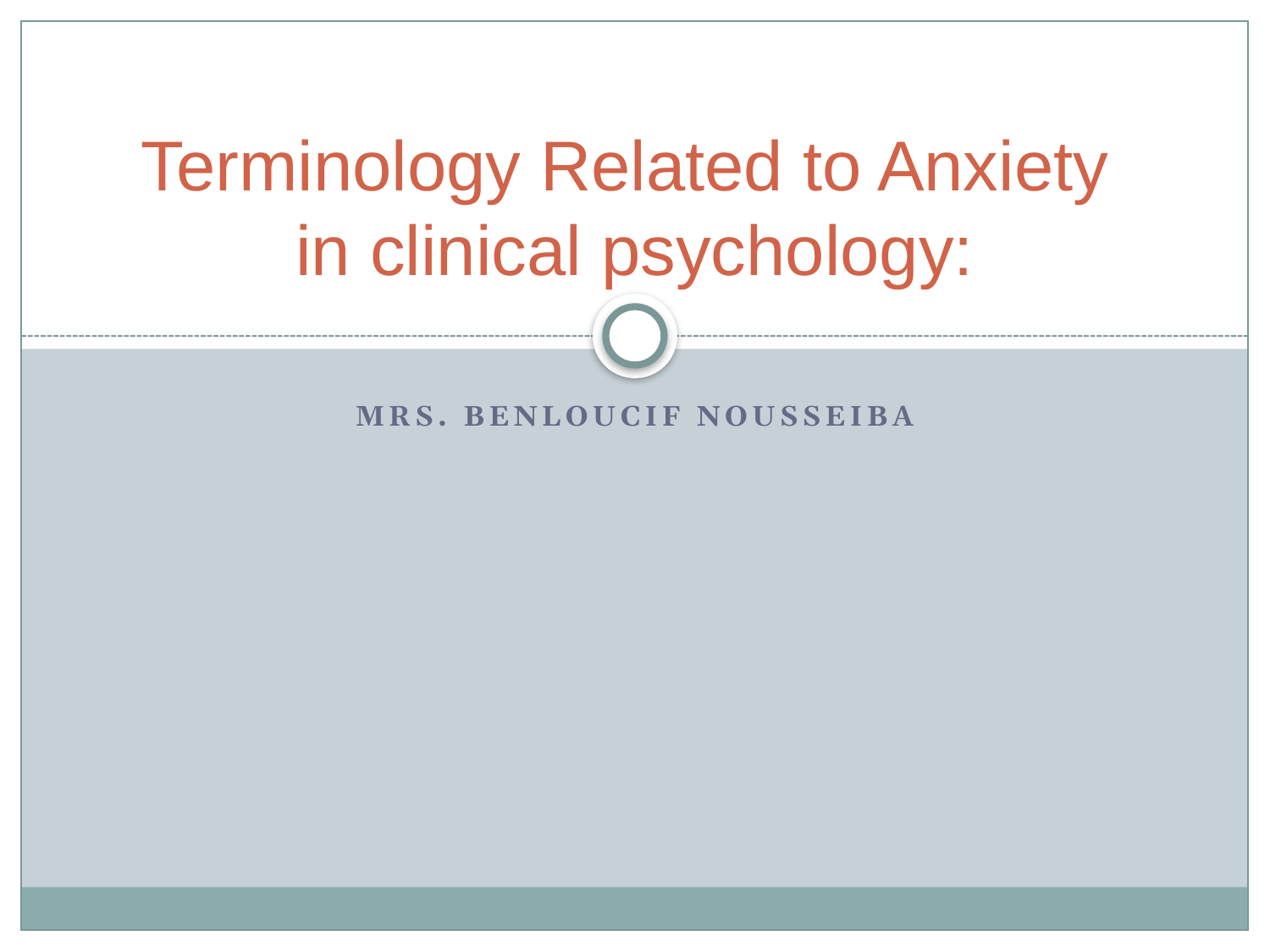

# Terminology Related to Anxiety in clinical psychology:
Mrs. BENLOUCIF Nousseiba